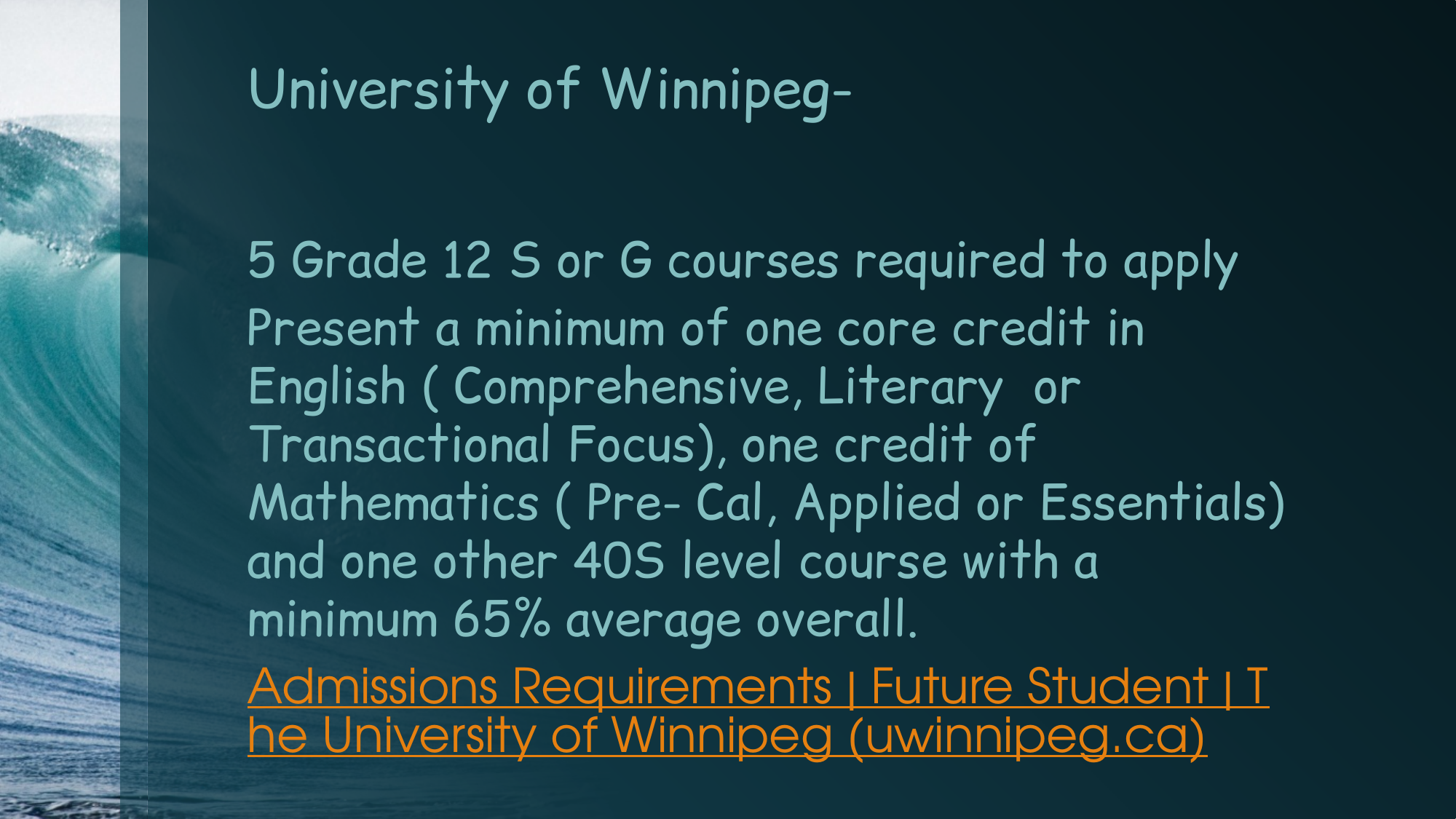

# University of Winnipeg-
5 Grade 12 S or G courses required to apply
Present a minimum of one core credit in English ( Comprehensive, Literary  or Transactional Focus), one credit of Mathematics ( Pre- Cal, Applied or Essentials) and one other 40S level course with a minimum 65% average overall.
Admissions Requirements | Future Student | The University of Winnipeg (uwinnipeg.ca)